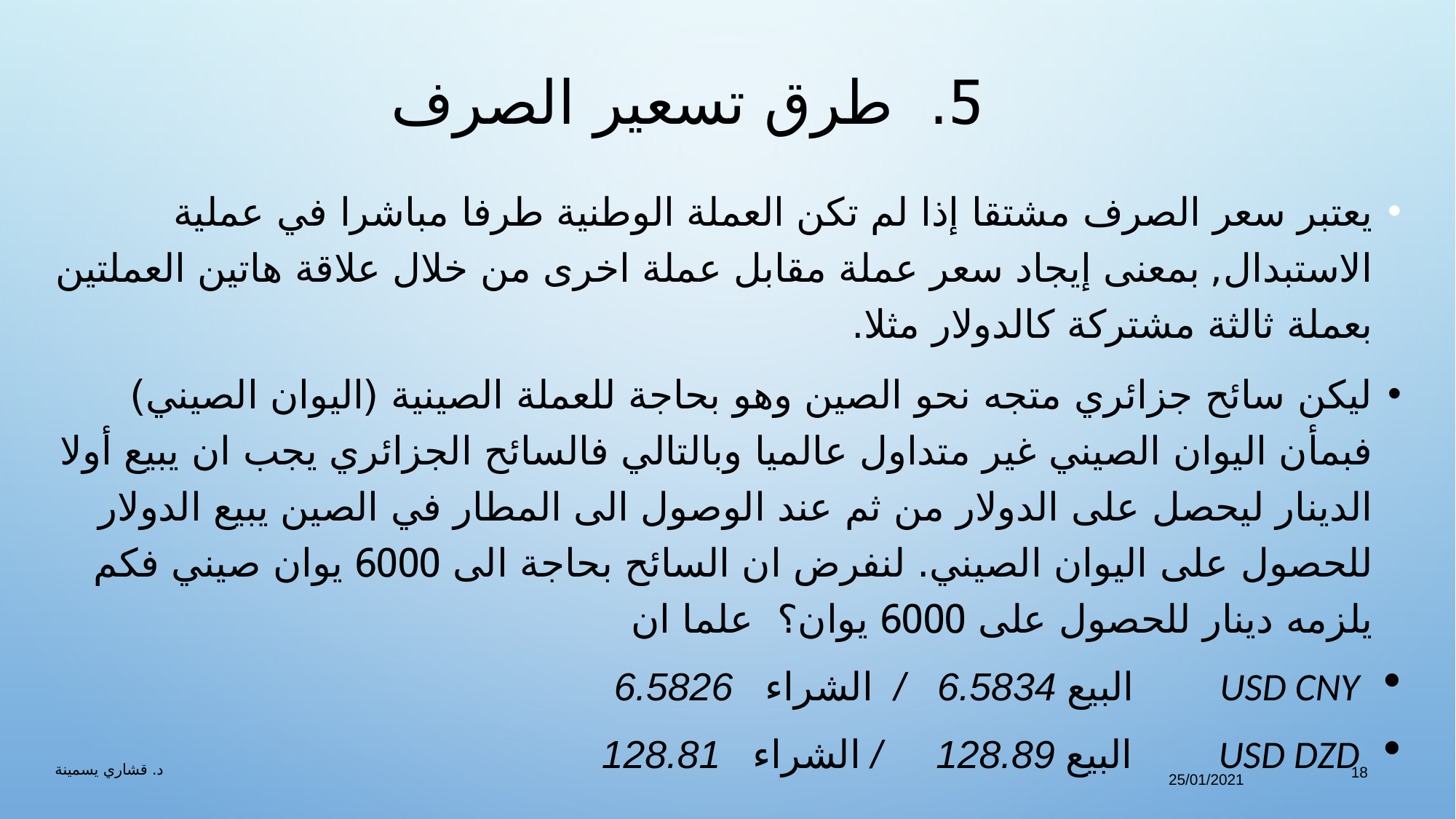

# طرق تسعير الصرف
يعتبر سعر الصرف مشتقا إذا لم تكن العملة الوطنية طرفا مباشرا في عملية الاستبدال, بمعنى إيجاد سعر عملة مقابل عملة اخرى من خلال علاقة هاتين العملتين بعملة ثالثة مشتركة كالدولار مثلا.
ليكن سائح جزائري متجه نحو الصين وهو بحاجة للعملة الصينية (اليوان الصيني) فبمأن اليوان الصيني غير متداول عالميا وبالتالي فالسائح الجزائري يجب ان يبيع أولا الدينار ليحصل على الدولار من ثم عند الوصول الى المطار في الصين يبيع الدولار للحصول على اليوان الصيني. لنفرض ان السائح بحاجة الى 6000 يوان صيني فكم يلزمه دينار للحصول على 6000 يوان؟  علما ان
USD CNY        البيع 6.5834   /  الشراء   6.5826
USD DZD        البيع 128.89     / الشراء   128.81

د. قشاري يسمينة
18
25/01/2021